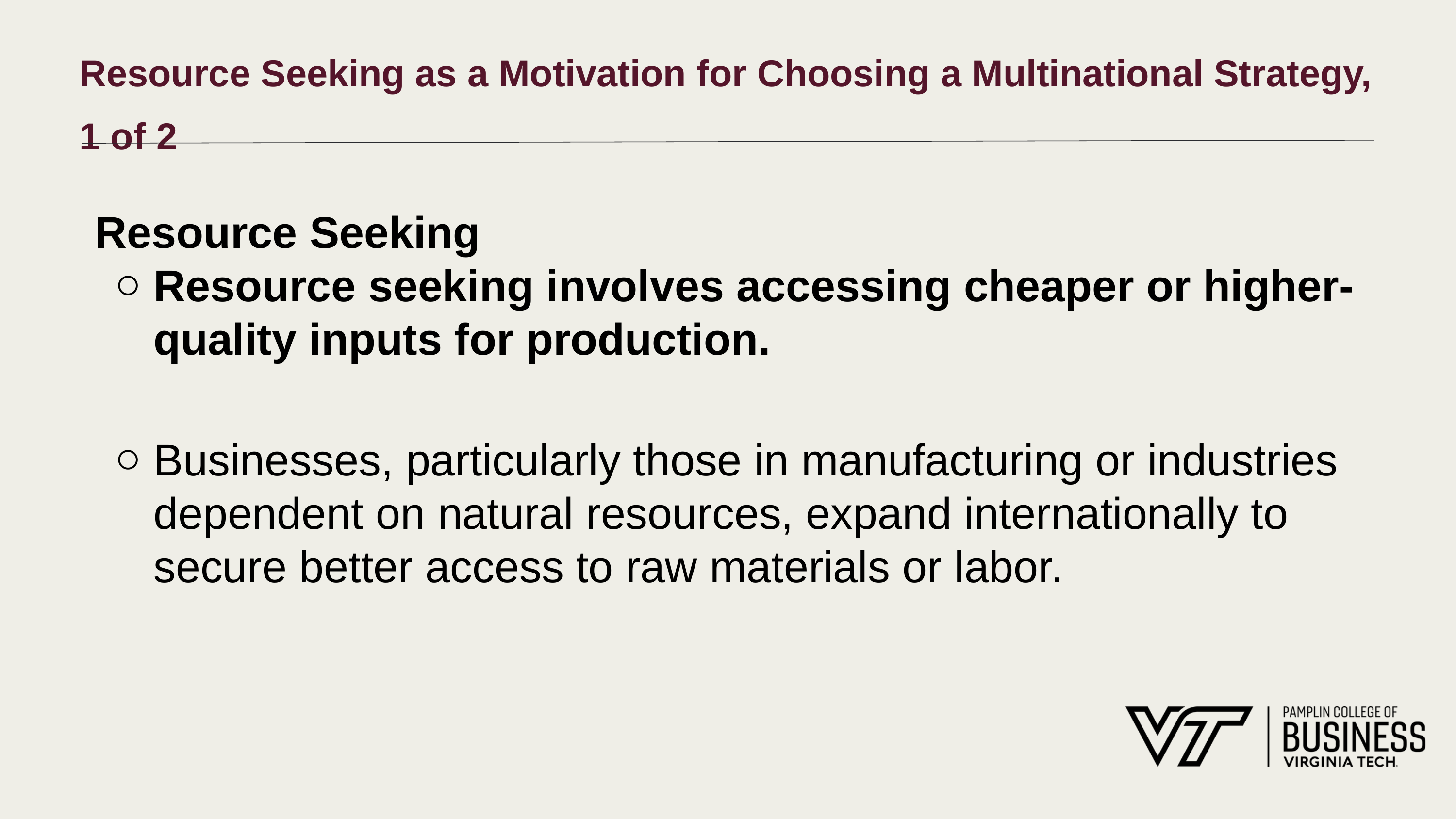

# Resource Seeking as a Motivation for Choosing a Multinational Strategy, 1 of 2
Resource Seeking
Resource seeking involves accessing cheaper or higher-quality inputs for production.

Businesses, particularly those in manufacturing or industries dependent on natural resources, expand internationally to secure better access to raw materials or labor.